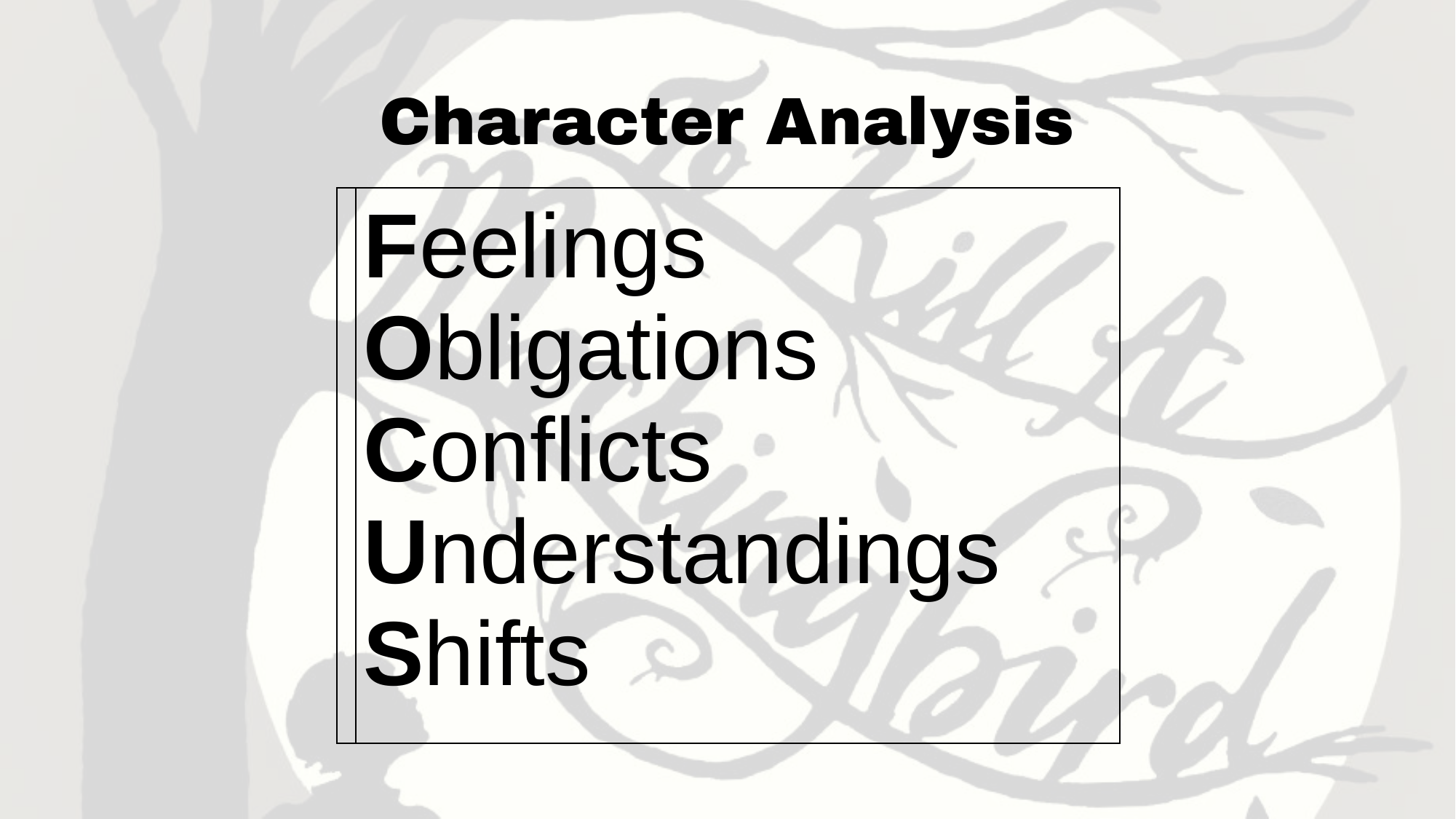

# Character Analysis
|  | Feelings Obligations Conflicts Understandings Shifts |
| --- | --- |